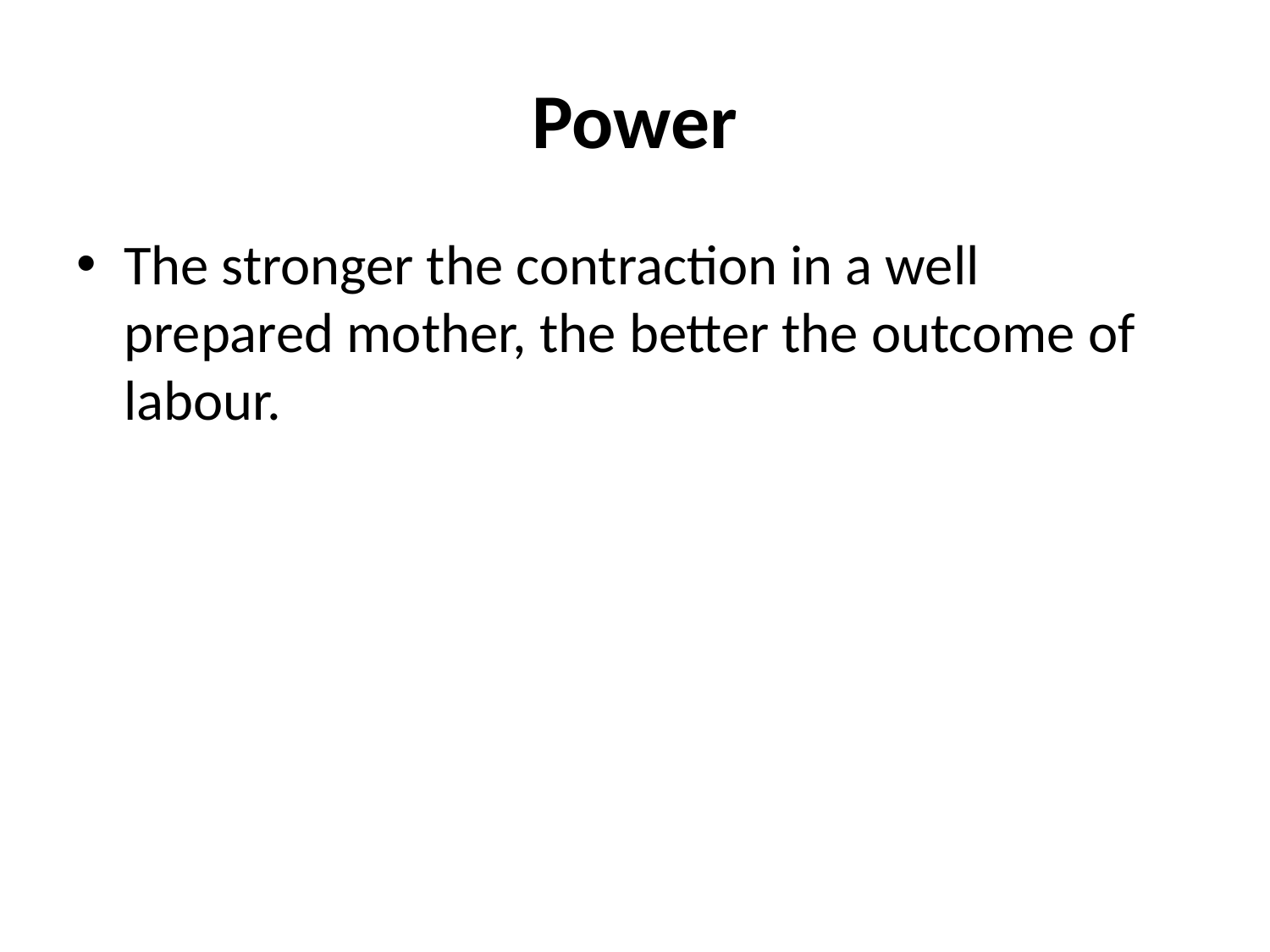

# Power
The stronger the contraction in a well prepared mother, the better the outcome of labour.